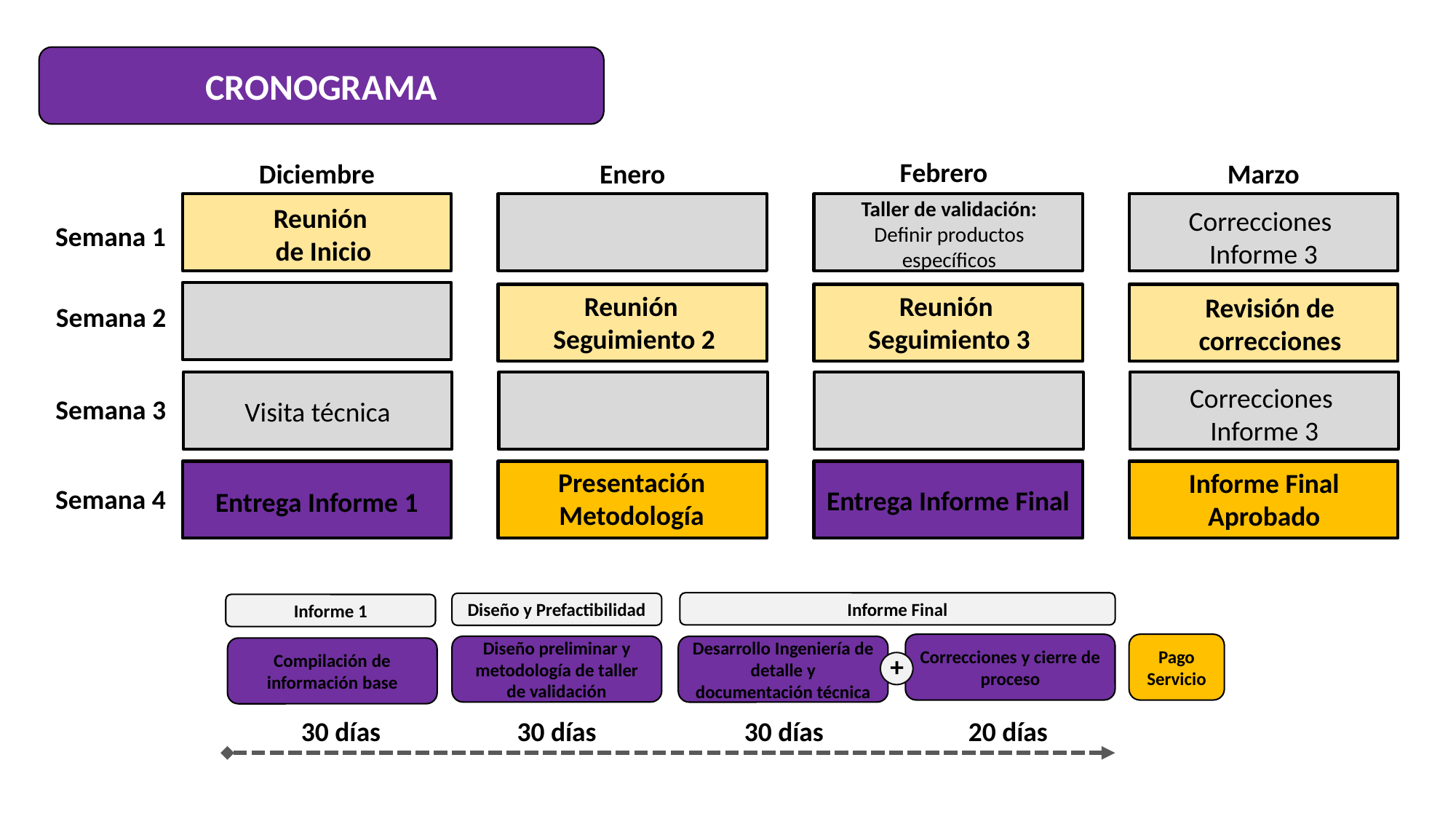

CRONOGRAMA
Febrero
Marzo
Diciembre
Enero
Taller de validación:
Definir productos específicos

Reunión
de Inicio
Correcciones
Informe 3
Semana 1

Reunión
Seguimiento 3
Reunión
Seguimiento 2

Revisión de correcciones
Semana 2

Correcciones
Informe 3
Semana 3
Visita técnica
Presentación Metodología
Informe Final Aprobado

Semana 4
Entrega Informe Final
Entrega Informe 1
Informe Final
Diseño y Prefactibilidad
Informe 1
Correcciones y cierre de proceso
Pago Servicio
Diseño preliminar y metodología de taller de validación
Desarrollo Ingeniería de detalle y documentación técnica
Compilación de información base
+

30 días
20 días
30 días
30 días